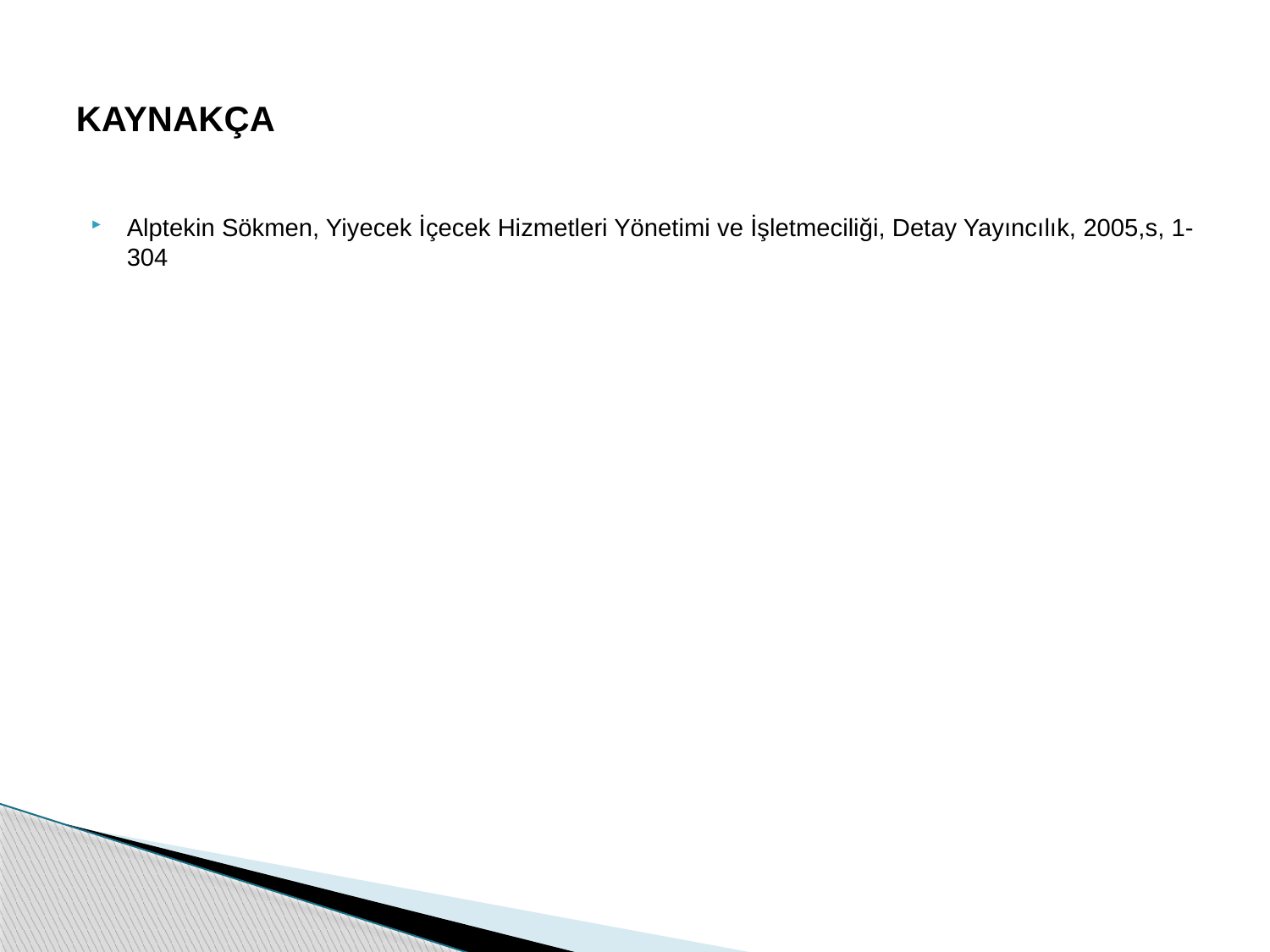

# KAYNAKÇA
Alptekin Sökmen, Yiyecek İçecek Hizmetleri Yönetimi ve İşletmeciliği, Detay Yayıncılık, 2005,s, 1-304